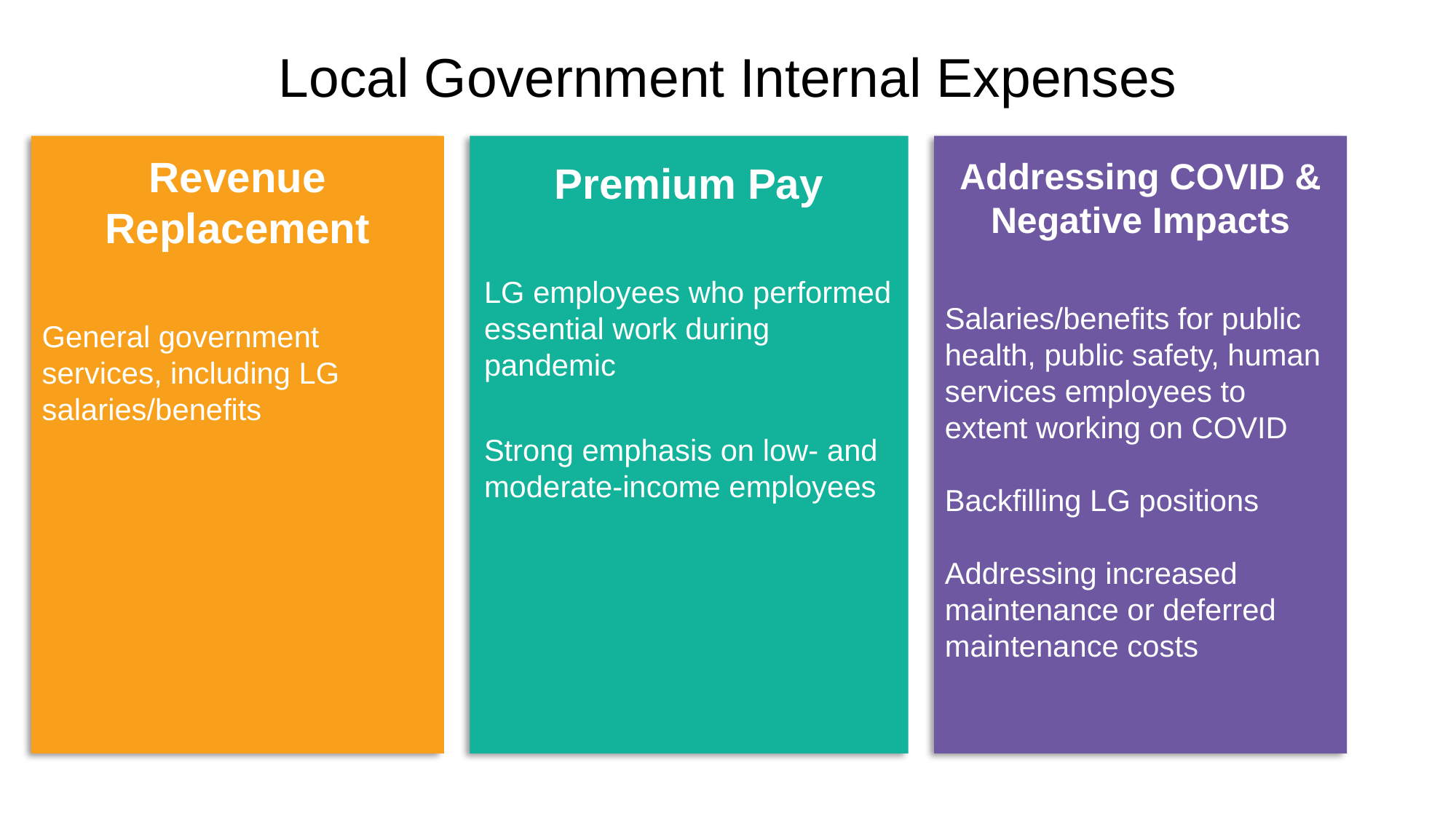

# Local Government Internal Expenses
Addressing COVID & Negative Impacts

Salaries/benefits for public health, public safety, human services employees to extent working on COVID

Backfilling LG positions

Addressing increased maintenance or deferred maintenance costs

Revenue Replacement

General government services, including LG salaries/benefits

Premium Pay

LG employees who performed essential work during pandemic

Strong emphasis on low- and moderate-income employees